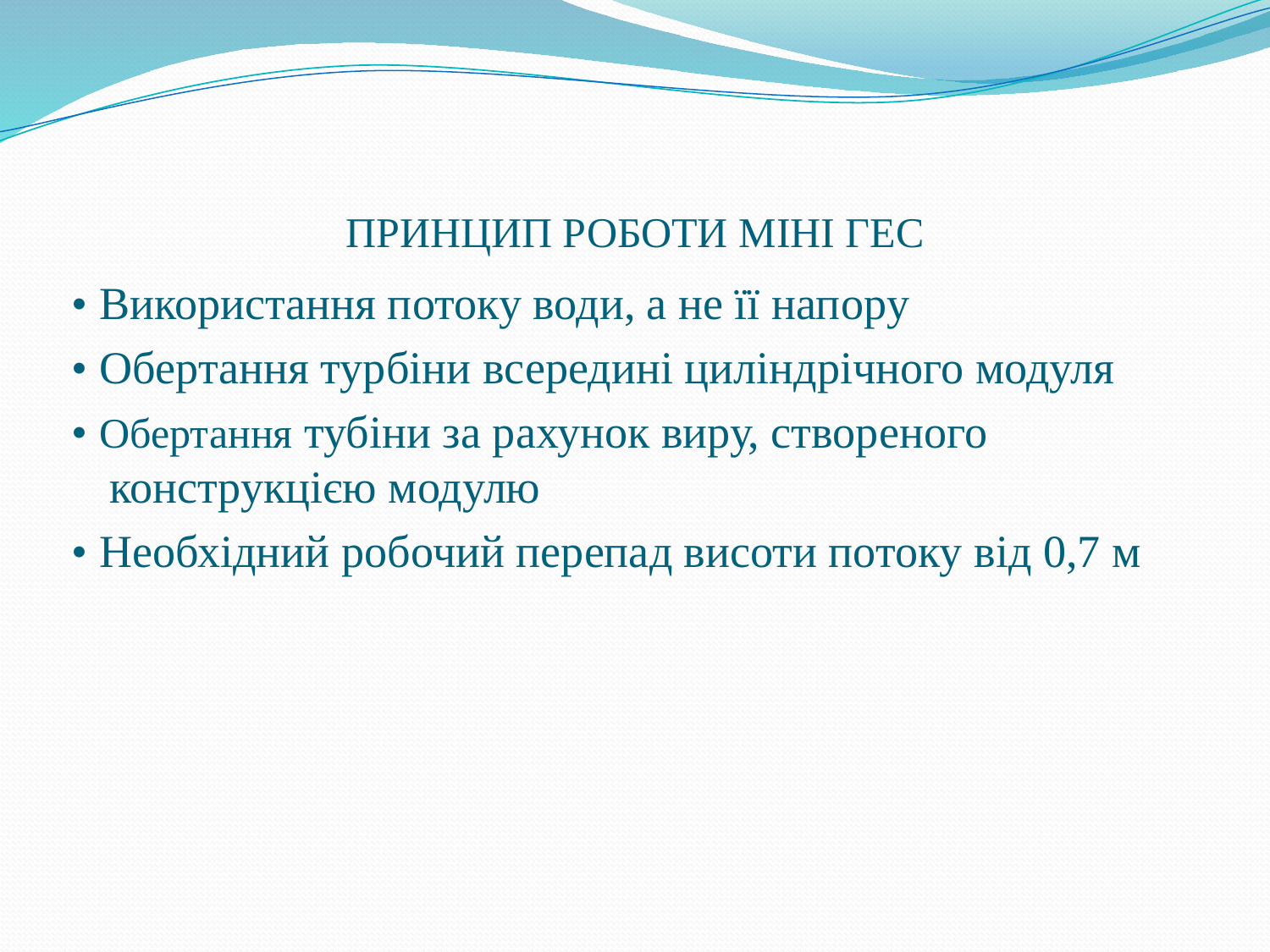

# ПРИНЦИП РОБОТИ МІНІ ГЕС
• Використання потоку води, а не її напору
• Обертання турбіни всередині циліндрічного модуля
• Обертання тубіни за рахунок виру, створеного конструкцією модулю
• Необхідний робочий перепад висоти потоку від 0,7 м